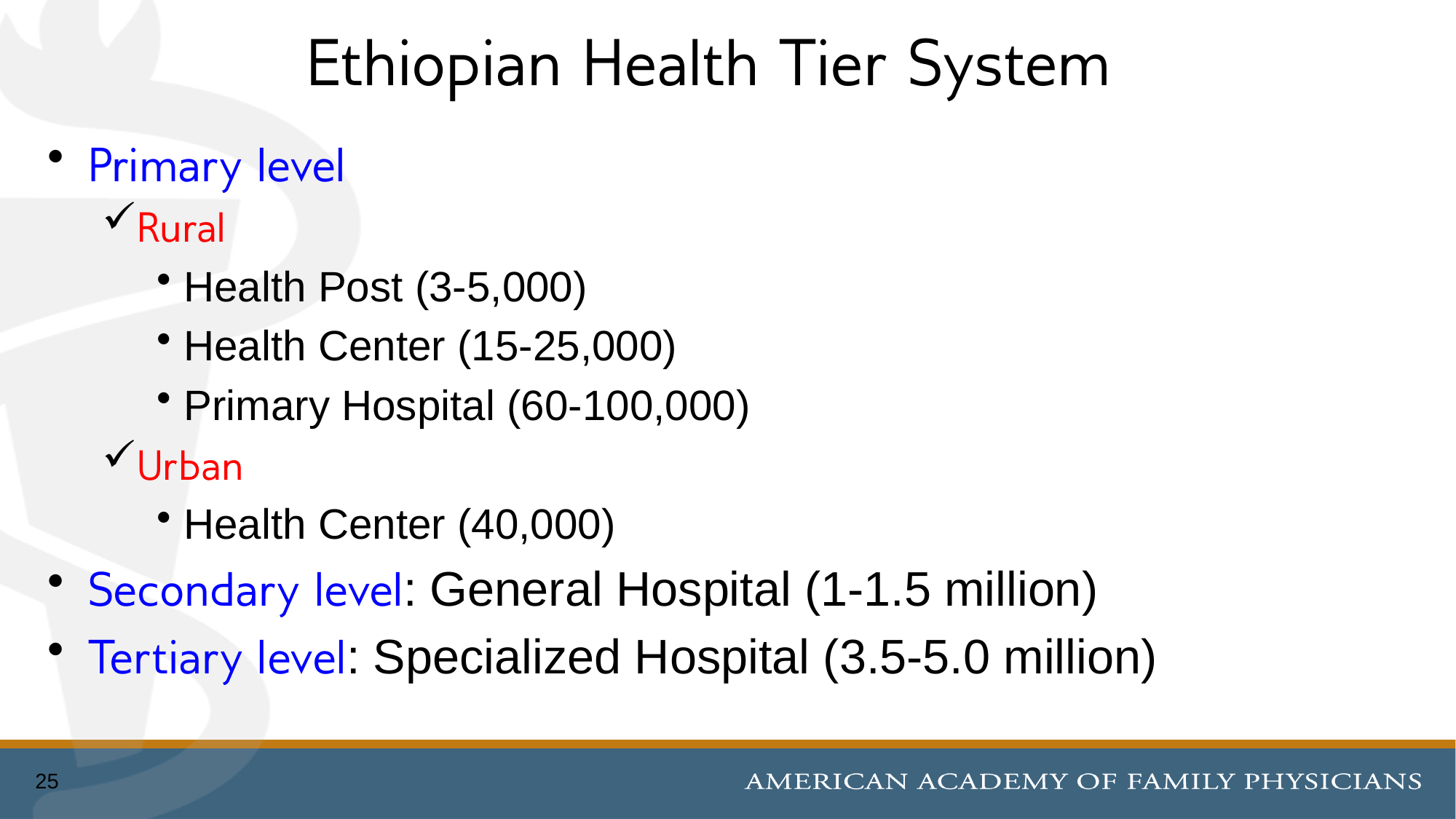

# Ethiopian Health Tier System
Primary level
Rural
Health Post (3-5,000)
Health Center (15-25,000)
Primary Hospital (60-100,000)
Urban
Health Center (40,000)
Secondary level: General Hospital (1-1.5 million)
Tertiary level: Specialized Hospital (3.5-5.0 million)

25